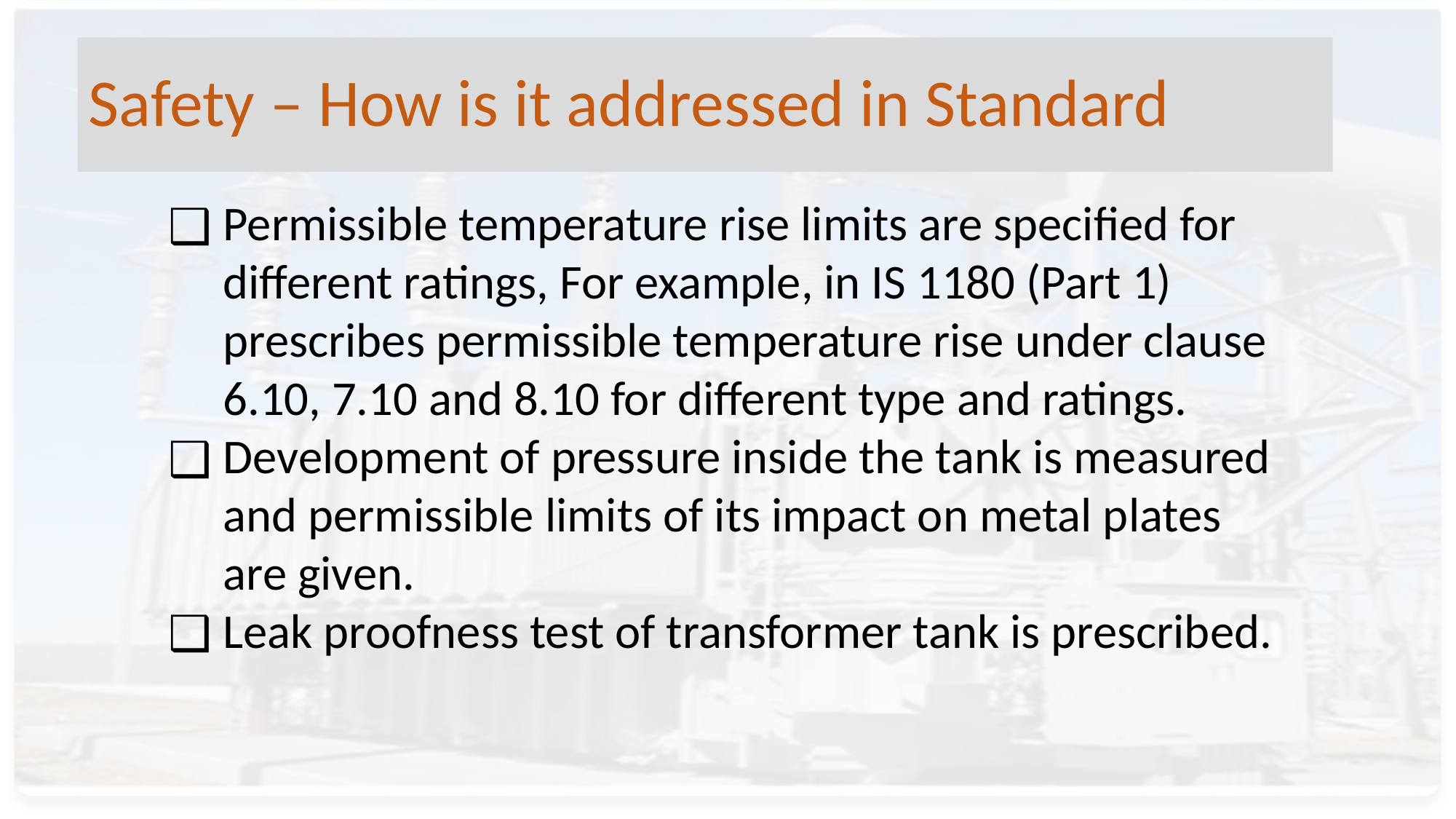

# Safety – How is it addressed in Standard
Permissible temperature rise limits are specified for different ratings, For example, in IS 1180 (Part 1) prescribes permissible temperature rise under clause 6.10, 7.10 and 8.10 for different type and ratings.
Development of pressure inside the tank is measured and permissible limits of its impact on metal plates are given.
Leak proofness test of transformer tank is prescribed.